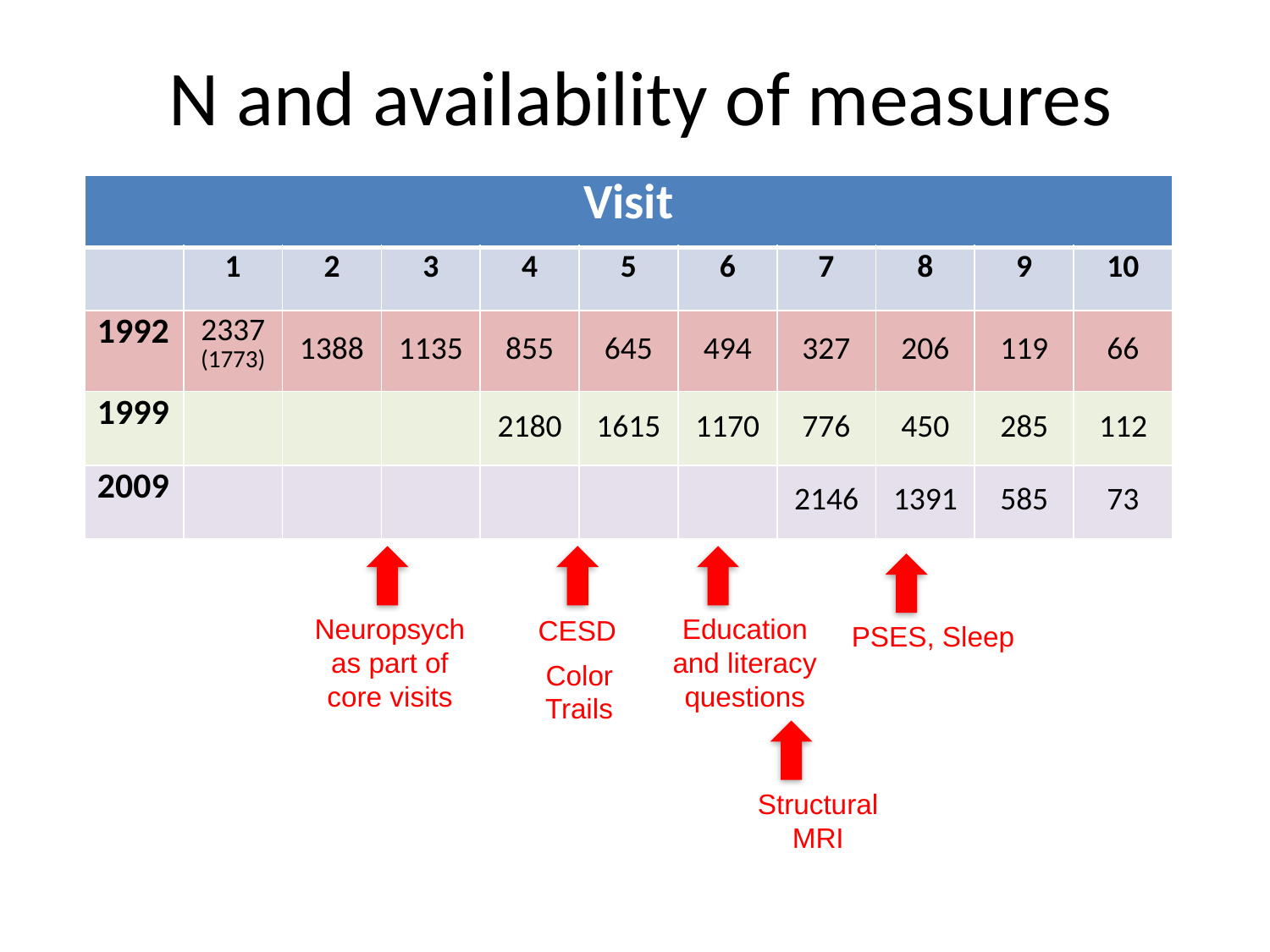

N and availability of measures
| Visit |  |  |  |  |  |  |  |  |  |  |
| --- | --- | --- | --- | --- | --- | --- | --- | --- | --- | --- |
|  | 1 | 2 | 3 | 4 | 5 | 6 | 7 | 8 | 9 | 10 |
| 1992 | 2337 (1773) | 1388 | 1135 | 855 | 645 | 494 | 327 | 206 | 119 | 66 |
| 1999 |  |  |  | 2180 | 1615 | 1170 | 776 | 450 | 285 | 112 |
| 2009 |  |  |  |  |  |  | 2146 | 1391 | 585 | 73 |

Neuropsych as part of core visits

CESD
Color Trails

Education and literacy questions

PSES, Sleep

Structural MRI